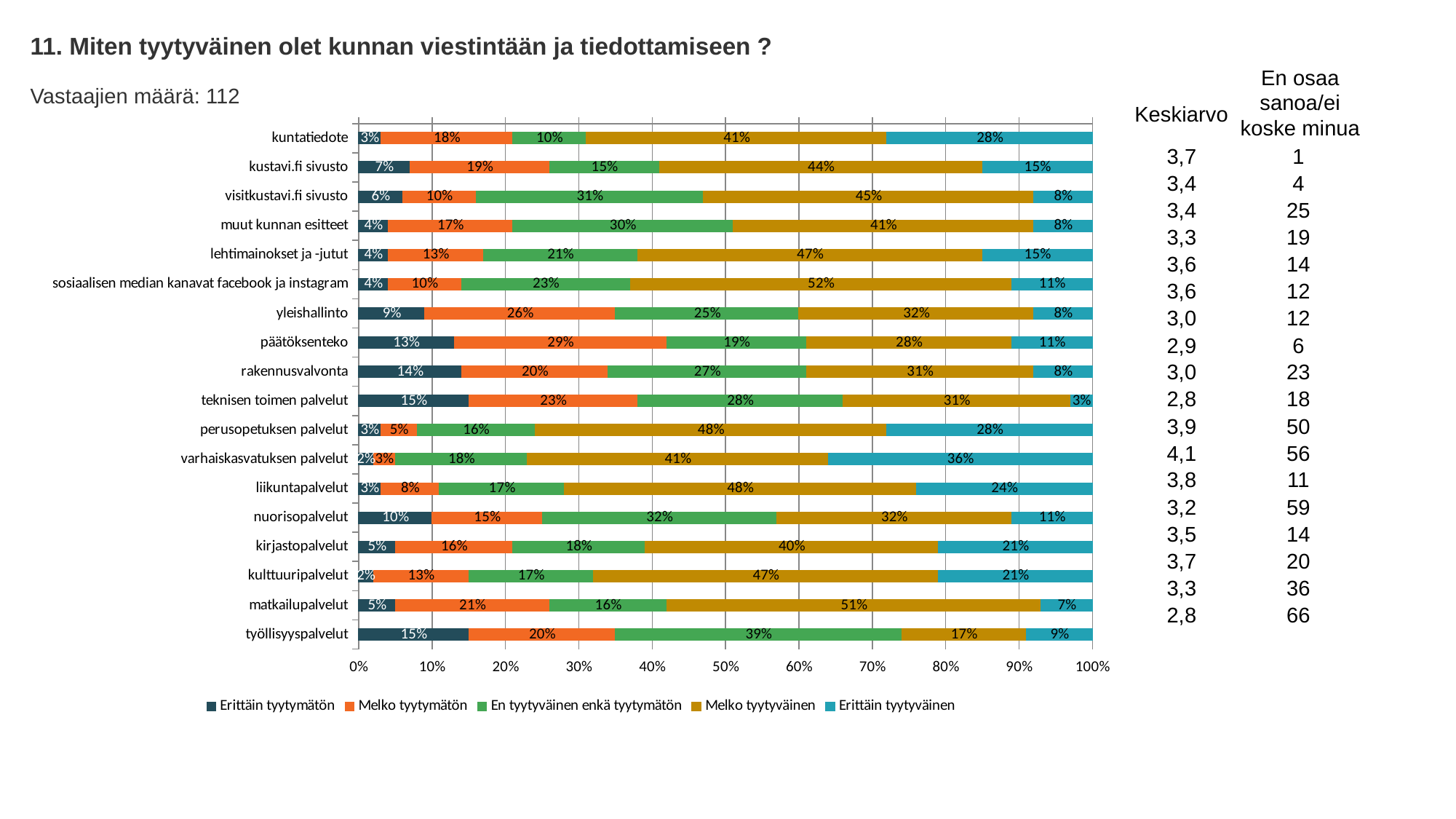

11. Miten tyytyväinen olet kunnan viestintään ja tiedottamiseen ?
Vastaajien määrä: 112
En osaa sanoa/ei koske minua
Keskiarvo

### Chart

| Category | Erittäin tyytymätön | Melko tyytymätön | En tyytyväinen enkä tyytymätön | Melko tyytyväinen | Erittäin tyytyväinen |
|---|---|---|---|---|---|
| kuntatiedote | 0.03 | 0.18 | 0.1 | 0.41 | 0.28 |
| kustavi.fi sivusto | 0.07 | 0.19 | 0.15 | 0.44 | 0.15 |
| visitkustavi.fi sivusto | 0.06 | 0.1 | 0.31 | 0.45 | 0.08 |
| muut kunnan esitteet | 0.04 | 0.17 | 0.3 | 0.41 | 0.08 |
| lehtimainokset ja -jutut | 0.04 | 0.13 | 0.21 | 0.47 | 0.15 |
| sosiaalisen median kanavat facebook ja instagram | 0.04 | 0.1 | 0.23 | 0.52 | 0.11 |
| yleishallinto | 0.09 | 0.26 | 0.25 | 0.32 | 0.08 |
| päätöksenteko | 0.13 | 0.29 | 0.19 | 0.28 | 0.11 |
| rakennusvalvonta | 0.14 | 0.2 | 0.27 | 0.31 | 0.08 |
| teknisen toimen palvelut | 0.15 | 0.23 | 0.28 | 0.31 | 0.03 |
| perusopetuksen palvelut | 0.03 | 0.05 | 0.16 | 0.48 | 0.28 |
| varhaiskasvatuksen palvelut | 0.02 | 0.03 | 0.18 | 0.41 | 0.36 |
| liikuntapalvelut | 0.03 | 0.08 | 0.17 | 0.48 | 0.24 |
| nuorisopalvelut | 0.1 | 0.15 | 0.32 | 0.32 | 0.11 |
| kirjastopalvelut | 0.05 | 0.16 | 0.18 | 0.4 | 0.21 |
| kulttuuripalvelut | 0.02 | 0.13 | 0.17 | 0.47 | 0.21 |
| matkailupalvelut | 0.05 | 0.21 | 0.16 | 0.51 | 0.07 |
| työllisyyspalvelut | 0.15 | 0.2 | 0.39 | 0.17 | 0.09 |
3,7
1
3,4
4
3,4
25
3,3
19
3,6
14
3,6
12
3,0
12
2,9
6
3,0
23
2,8
18
3,9
50
4,1
56
3,8
11
3,2
59
3,5
14
3,7
20
3,3
36
2,8
66